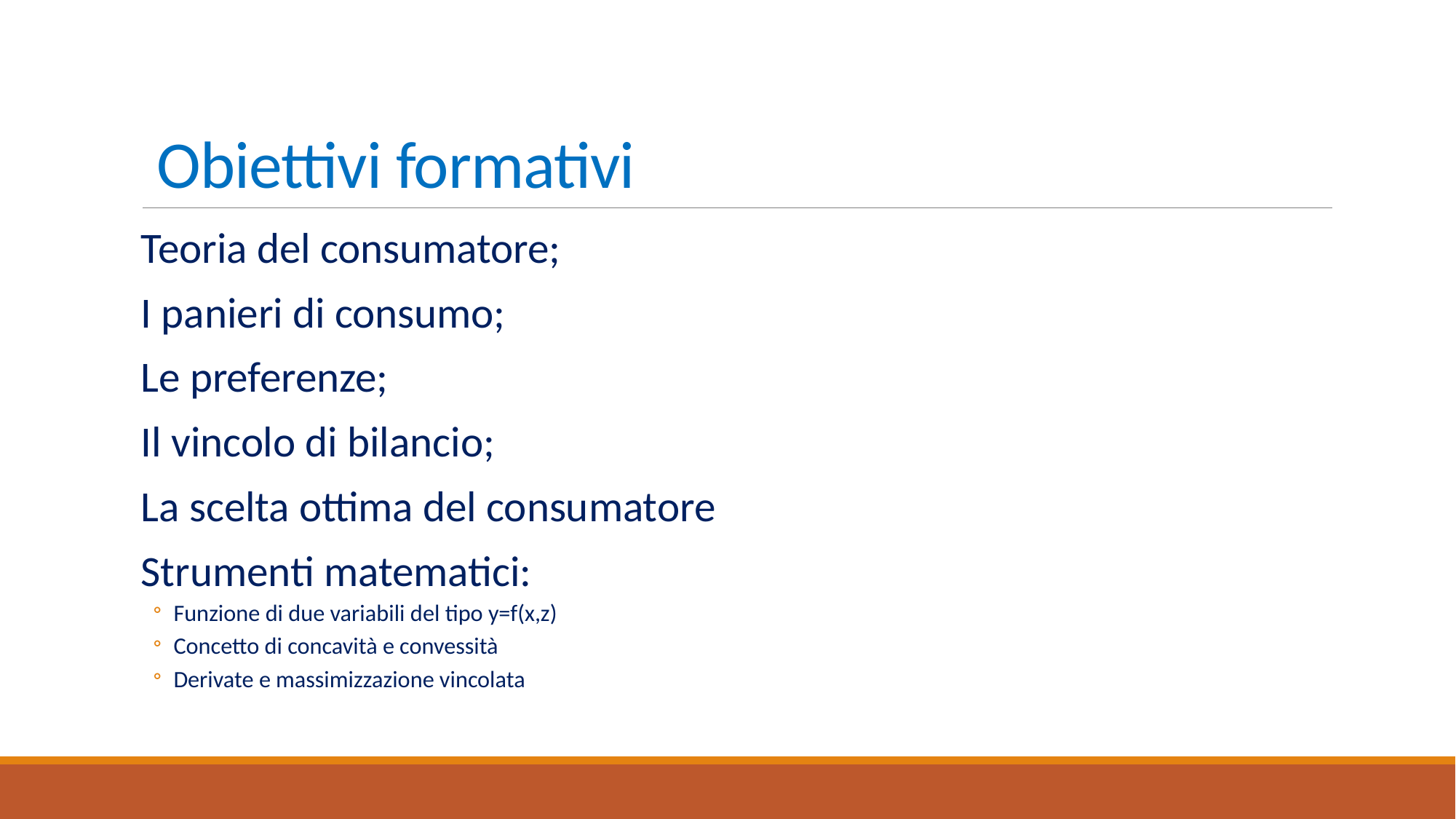

# Obiettivi formativi
Teoria del consumatore;
I panieri di consumo;
Le preferenze;
Il vincolo di bilancio;
La scelta ottima del consumatore
Strumenti matematici:
Funzione di due variabili del tipo y=f(x,z)
Concetto di concavità e convessità
Derivate e massimizzazione vincolata